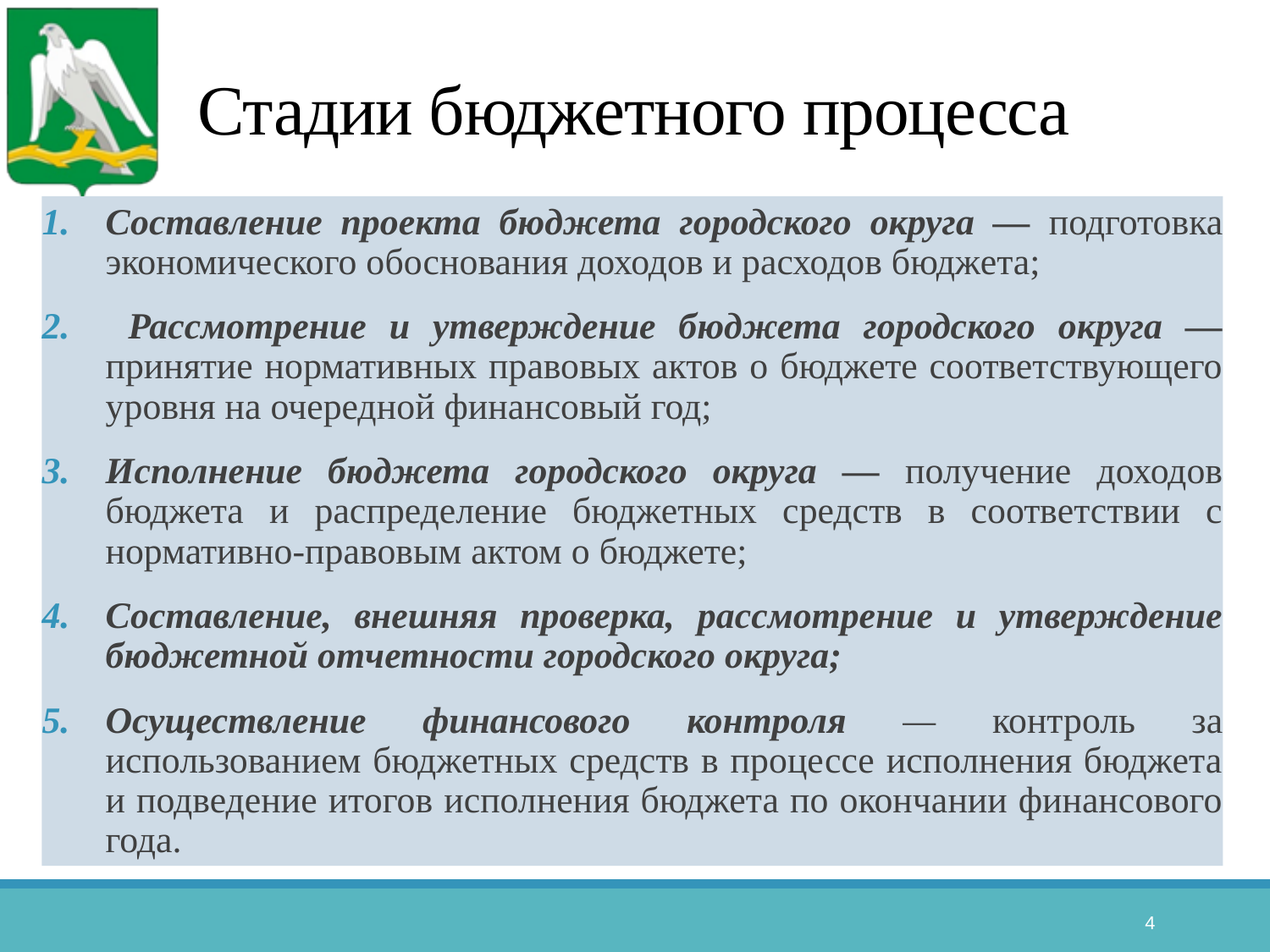

Стадии бюджетного процесса
Составление проекта бюджета городского округа — подготовка экономического обоснования доходов и расходов бюджета;
 Рассмотрение и утверждение бюджета городского округа — принятие нормативных правовых актов о бюджете соответствующего уровня на очередной финансовый год;
Исполнение бюджета городского округа — получение доходов бюджета и распределение бюджетных средств в соответствии с нормативно-правовым актом о бюджете;
Составление, внешняя проверка, рассмотрение и утверждение бюджетной отчетности городского округа;
Осуществление финансового контроля — контроль за использованием бюджетных средств в процессе исполнения бюджета и подведение итогов исполнения бюджета по окончании финансового года.
4